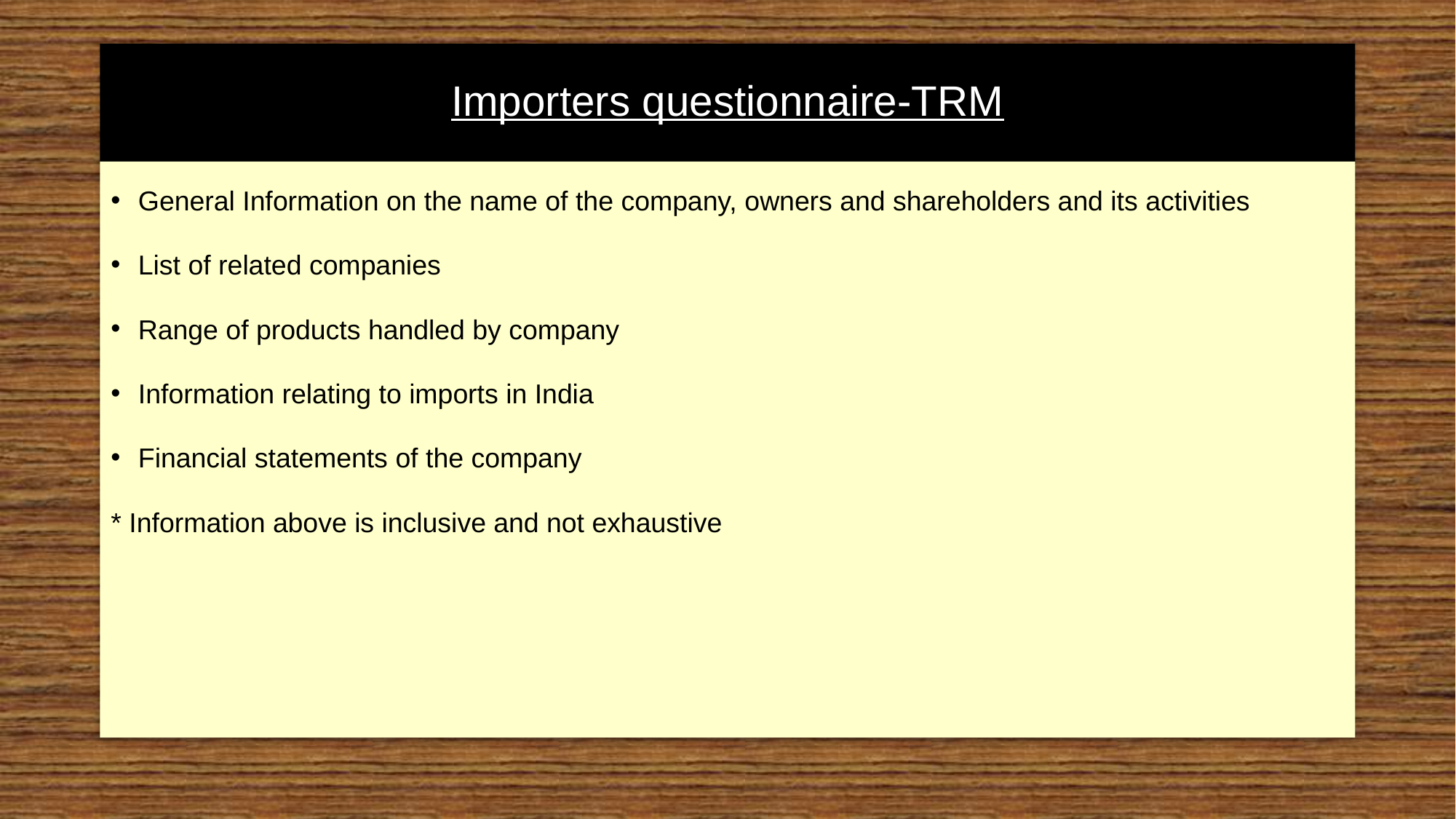

# Importers questionnaire-TRM
General Information on the name of the company, owners and shareholders and its activities
List of related companies
Range of products handled by company
Information relating to imports in India
Financial statements of the company
* Information above is inclusive and not exhaustive